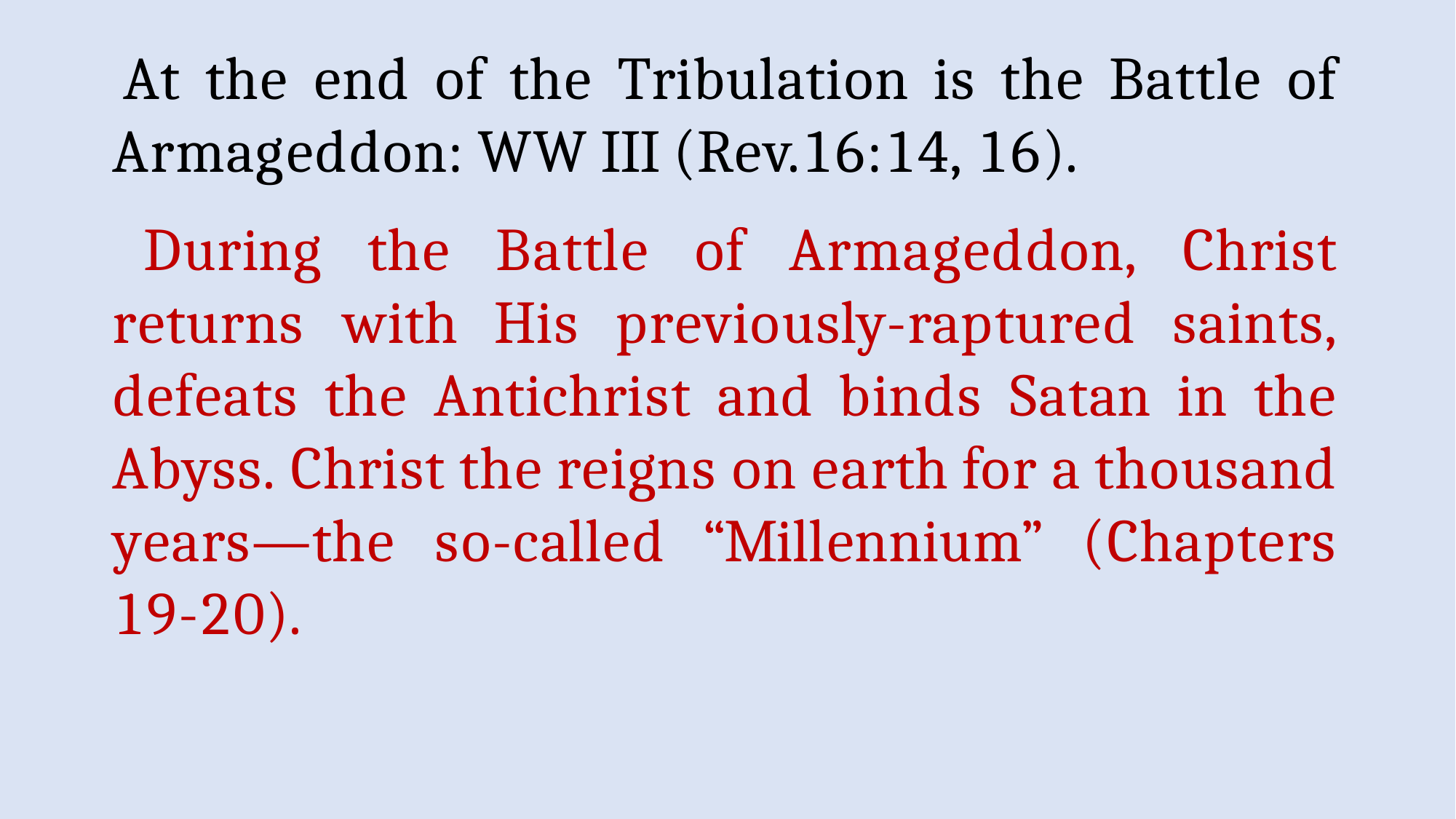

At the end of the Tribulation is the Battle of Armageddon: WW III (Rev.16:14, 16).

 During the Battle of Armageddon, Christ returns with His previously-raptured saints, defeats the Antichrist and binds Satan in the Abyss. Christ the reigns on earth for a thousand years—the so-called “Millennium” (Chapters 19-20).